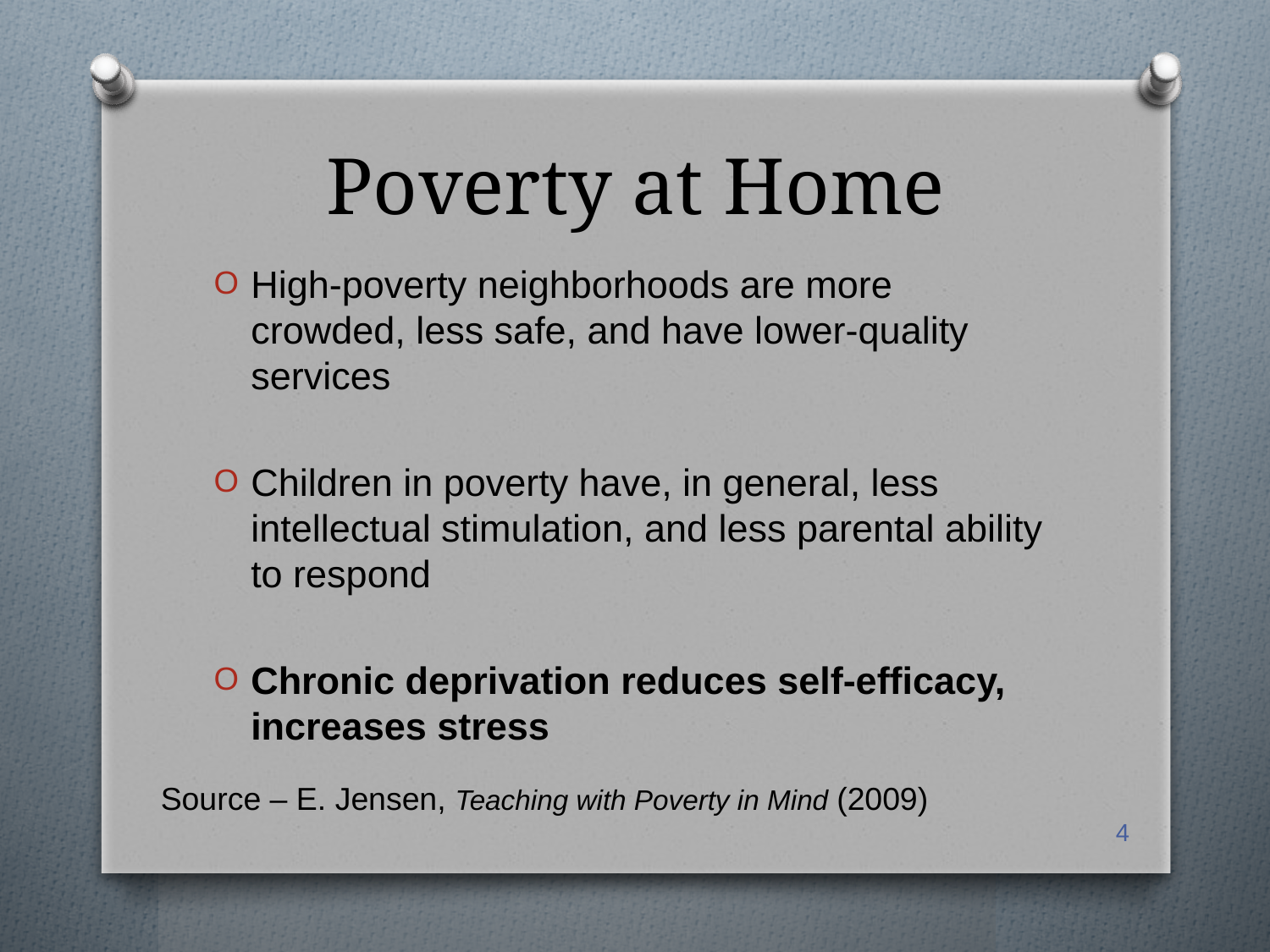

# Poverty at Home
High-poverty neighborhoods are more crowded, less safe, and have lower-quality services

Children in poverty have, in general, less intellectual stimulation, and less parental ability to respond

Chronic deprivation reduces self-efficacy, increases stress
Source – E. Jensen, Teaching with Poverty in Mind (2009)
4